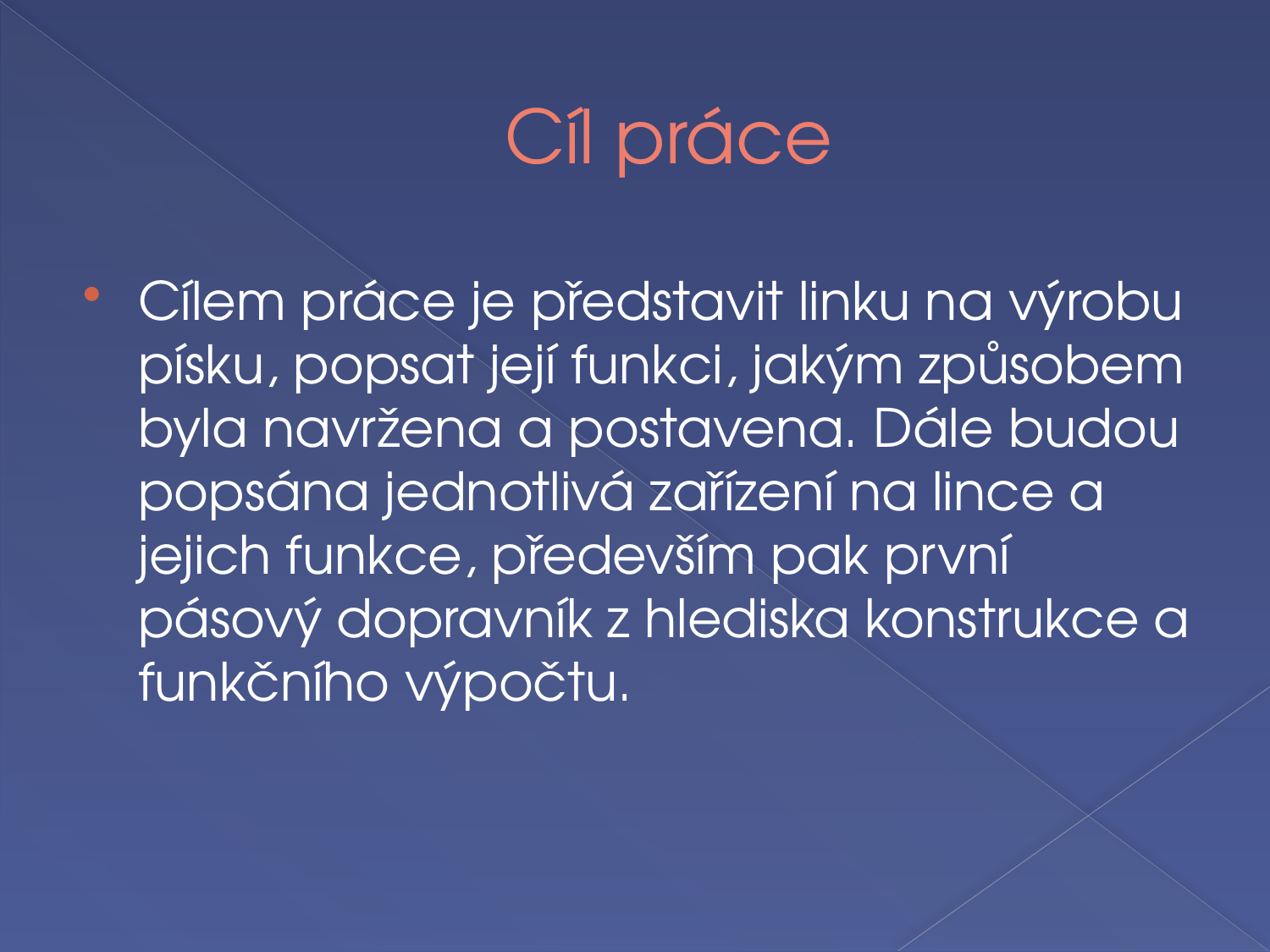

# Cíl práce
Cílem práce je představit linku na výrobu písku, popsat její funkci, jakým způsobem byla navržena a postavena. Dále budou popsána jednotlivá zařízení na lince a jejich funkce, především pak první pásový dopravník z hlediska konstrukce a funkčního výpočtu.